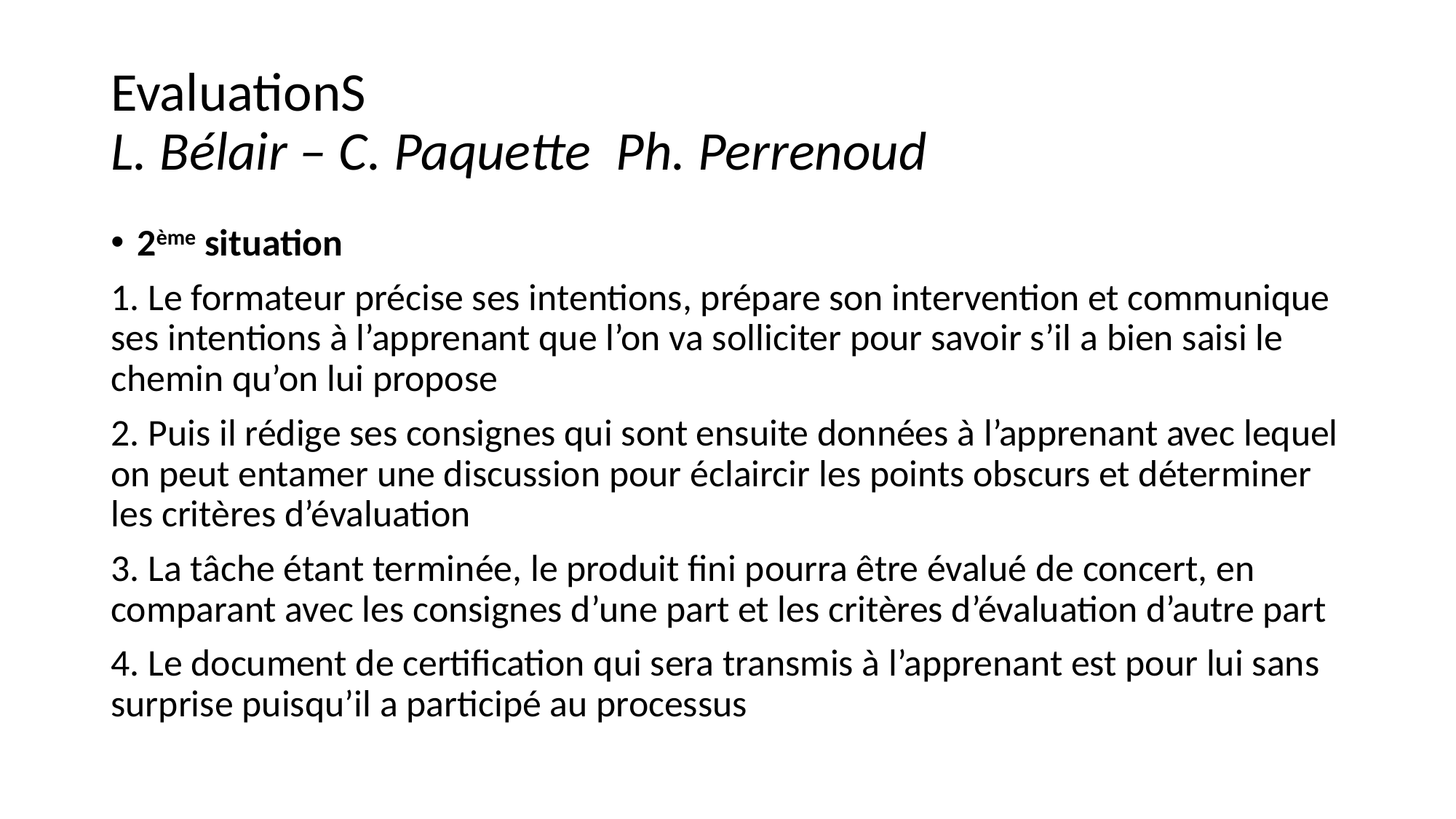

# EvaluationS L. Bélair – C. Paquette  Ph. Perrenoud
2ème situation
1. Le formateur précise ses intentions, prépare son intervention et communique ses intentions à l’apprenant que l’on va solliciter pour savoir s’il a bien saisi le chemin qu’on lui propose
2. Puis il rédige ses consignes qui sont ensuite données à l’apprenant avec lequel on peut entamer une discussion pour éclaircir les points obscurs et déterminer les critères d’évaluation
3. La tâche étant terminée, le produit fini pourra être évalué de concert, en comparant avec les consignes d’une part et les critères d’évaluation d’autre part
4. Le document de certification qui sera transmis à l’apprenant est pour lui sans surprise puisqu’il a participé au processus